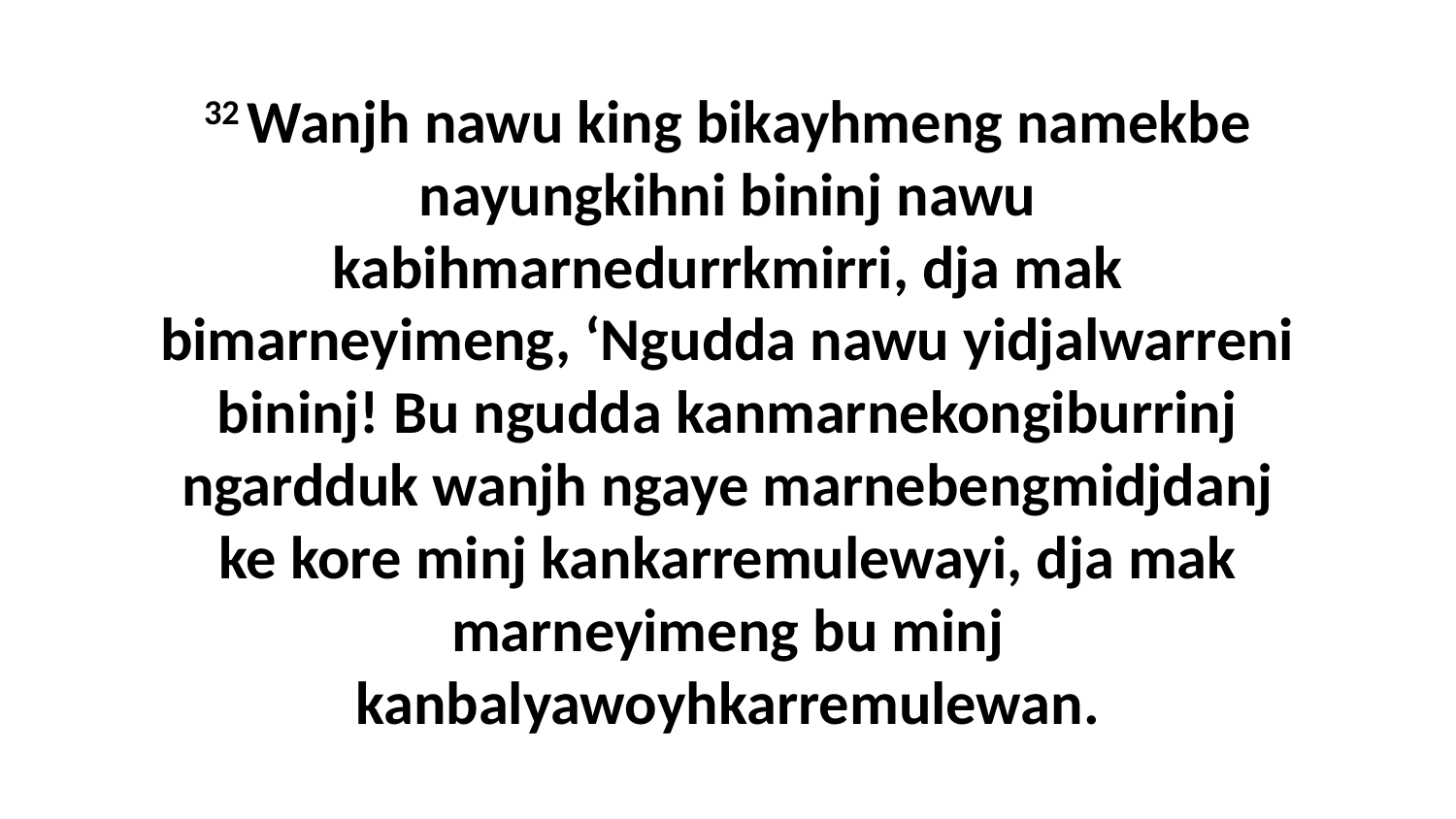

32 Wanjh nawu king bikayhmeng namekbe nayungkihni bininj nawu kabihmarnedurrkmirri, dja mak bimarneyimeng, ‘Ngudda nawu yidjalwarreni bininj! Bu ngudda kanmarnekongiburrinj ngardduk wanjh ngaye marnebengmidjdanj ke kore minj kankarremulewayi, dja mak marneyimeng bu minj kanbalyawoyhkarremulewan.